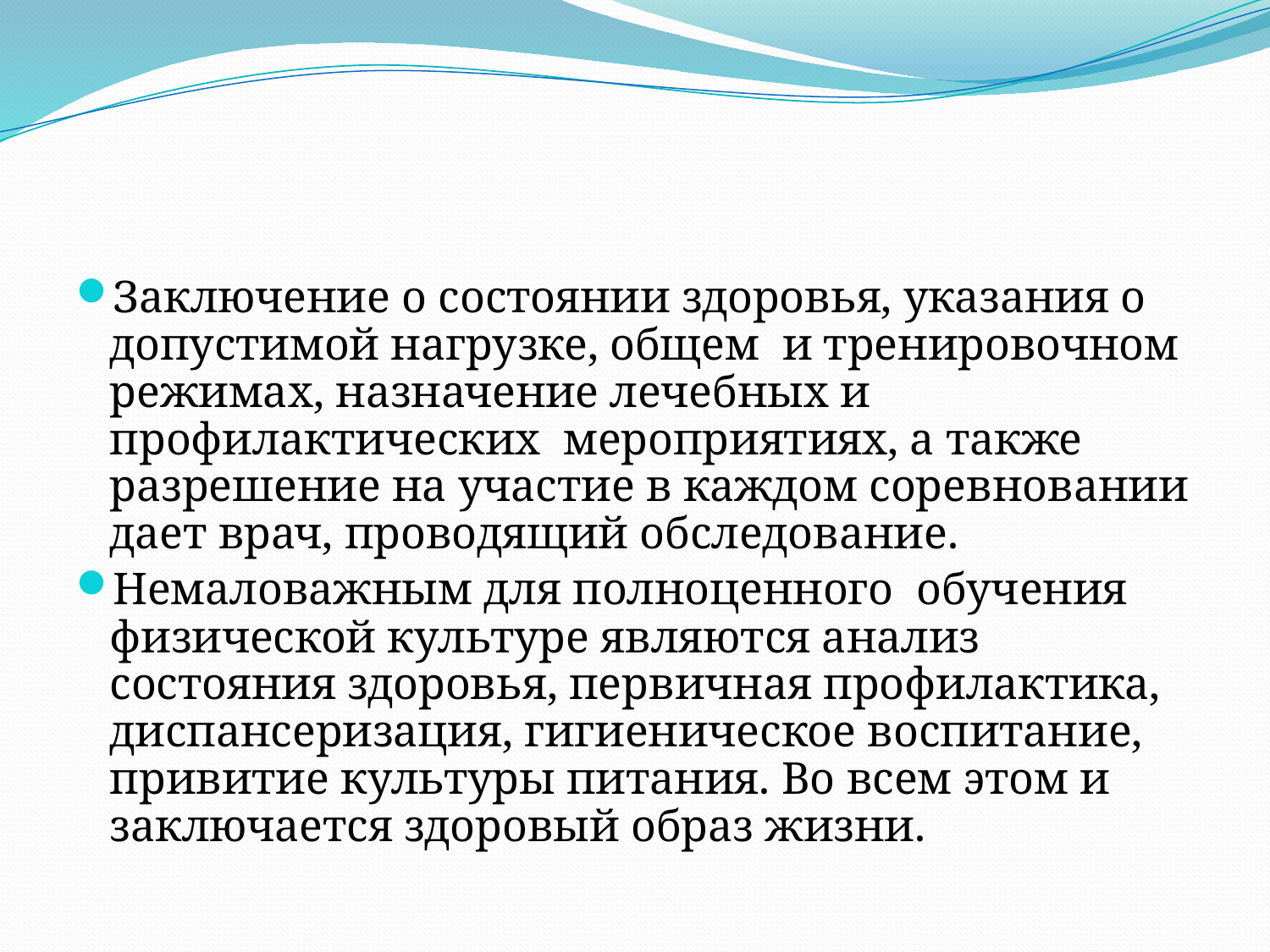

#
Заключение о состоянии здоровья, указания о  допустимой нагрузке, общем  и тренировочном режимах, назначение лечебных и профилактических  мероприятиях, а также разрешение на участие в каждом соревновании дает врач, проводящий обследование.
Немаловажным для полноценного  обучения физической культуре являются анализ состояния здоровья, первичная профилактика, диспансеризация, гигиеническое воспитание, привитие культуры питания. Во всем этом и заключается здоровый образ жизни.